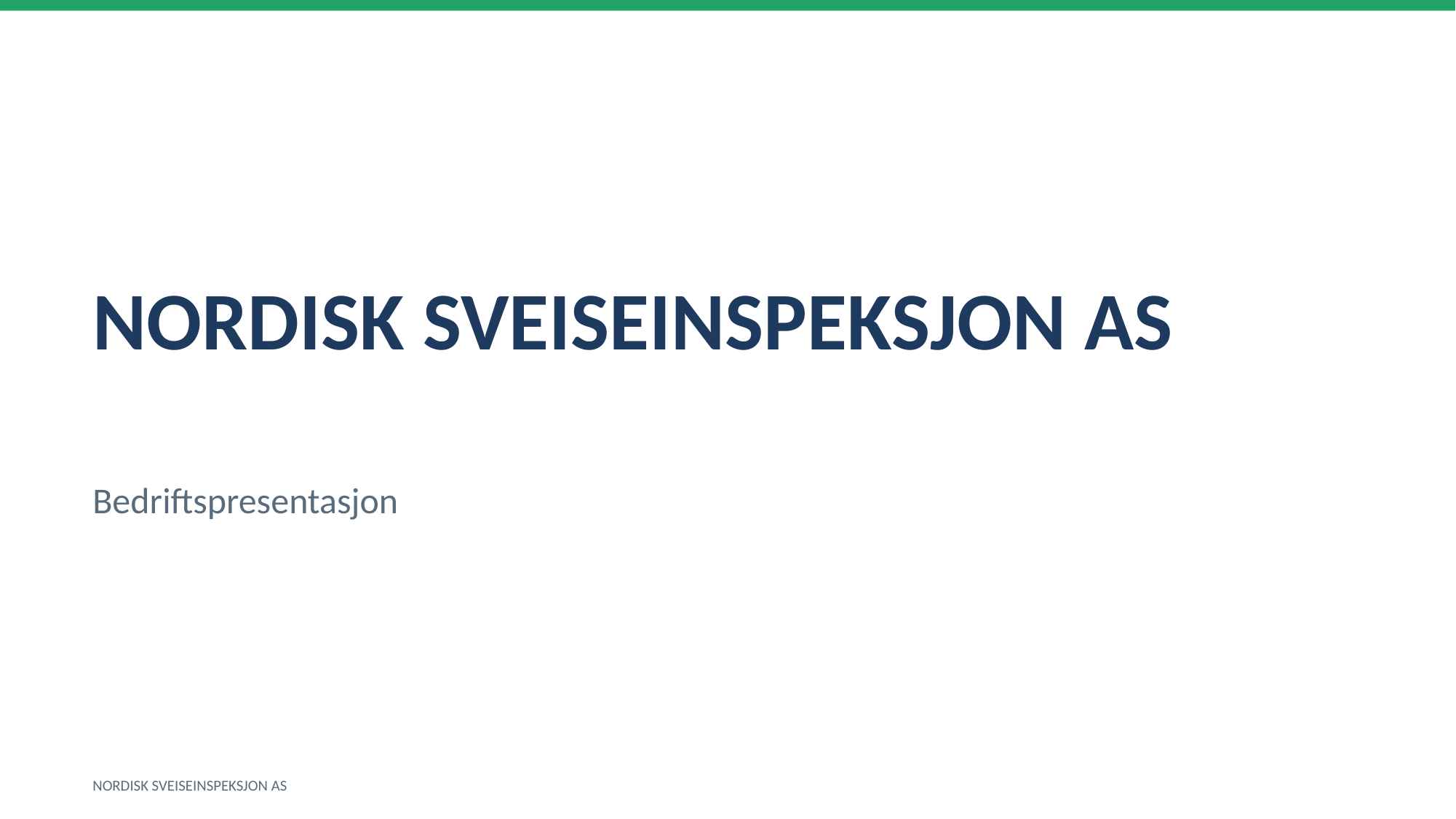

NORDISK SVEISEINSPEKSJON AS
Bedriftspresentasjon
NORDISK SVEISEINSPEKSJON AS